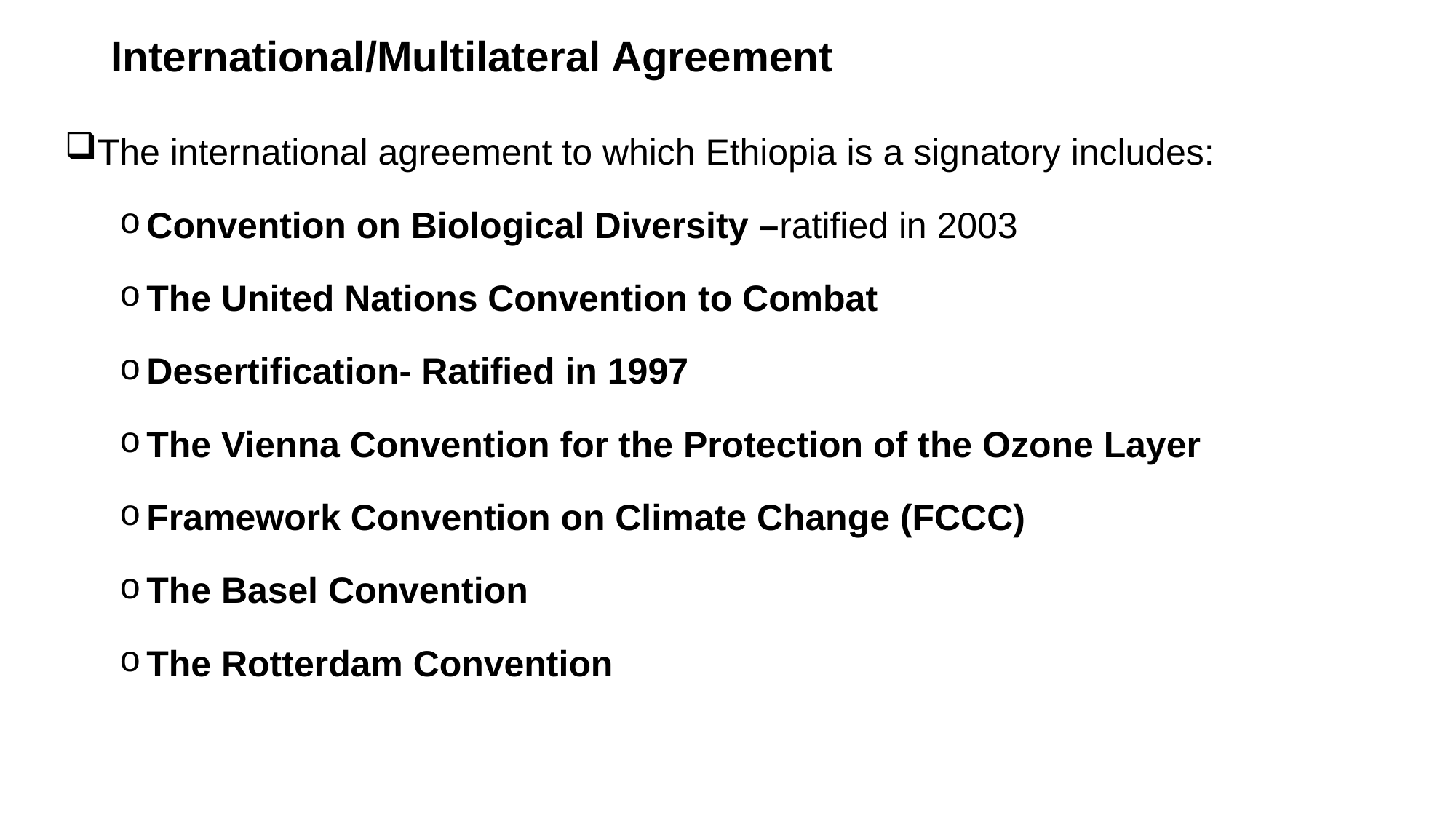

# International/Multilateral Agreement
The international agreement to which Ethiopia is a signatory includes:
Convention on Biological Diversity –ratified in 2003
The United Nations Convention to Combat
Desertification- Ratified in 1997
The Vienna Convention for the Protection of the Ozone Layer
Framework Convention on Climate Change (FCCC)
The Basel Convention
The Rotterdam Convention